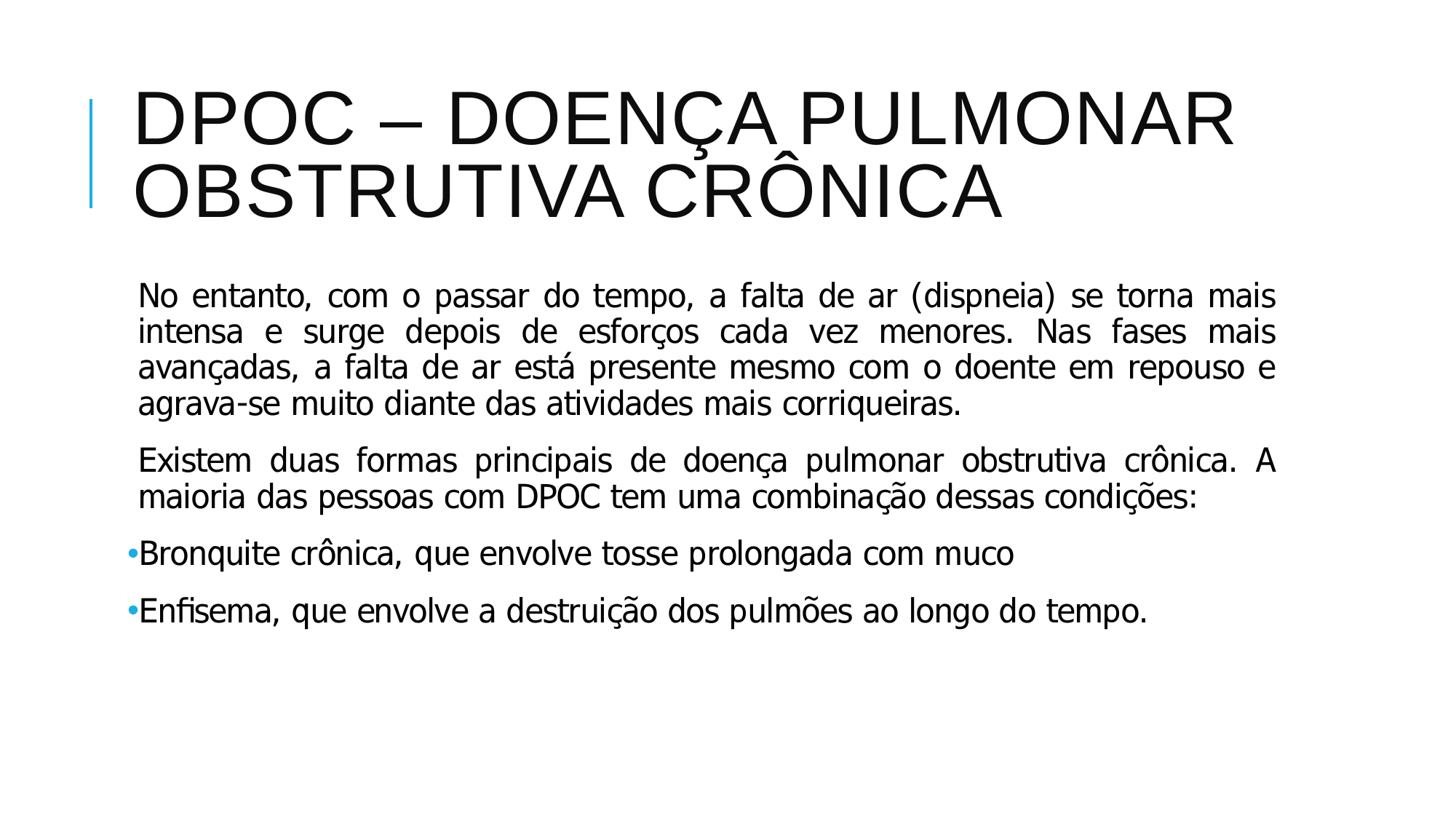

# dpoc – doença pulmonar obstrutiva crônica
No entanto, com o passar do tempo, a falta de ar (dispneia) se torna mais intensa e surge depois de esforços cada vez menores. Nas fases mais avançadas, a falta de ar está presente mesmo com o doente em repouso e agrava-se muito diante das atividades mais corriqueiras.
Existem duas formas principais de doença pulmonar obstrutiva crônica. A maioria das pessoas com DPOC tem uma combinação dessas condições:
Bronquite crônica, que envolve tosse prolongada com muco
Enfisema, que envolve a destruição dos pulmões ao longo do tempo.